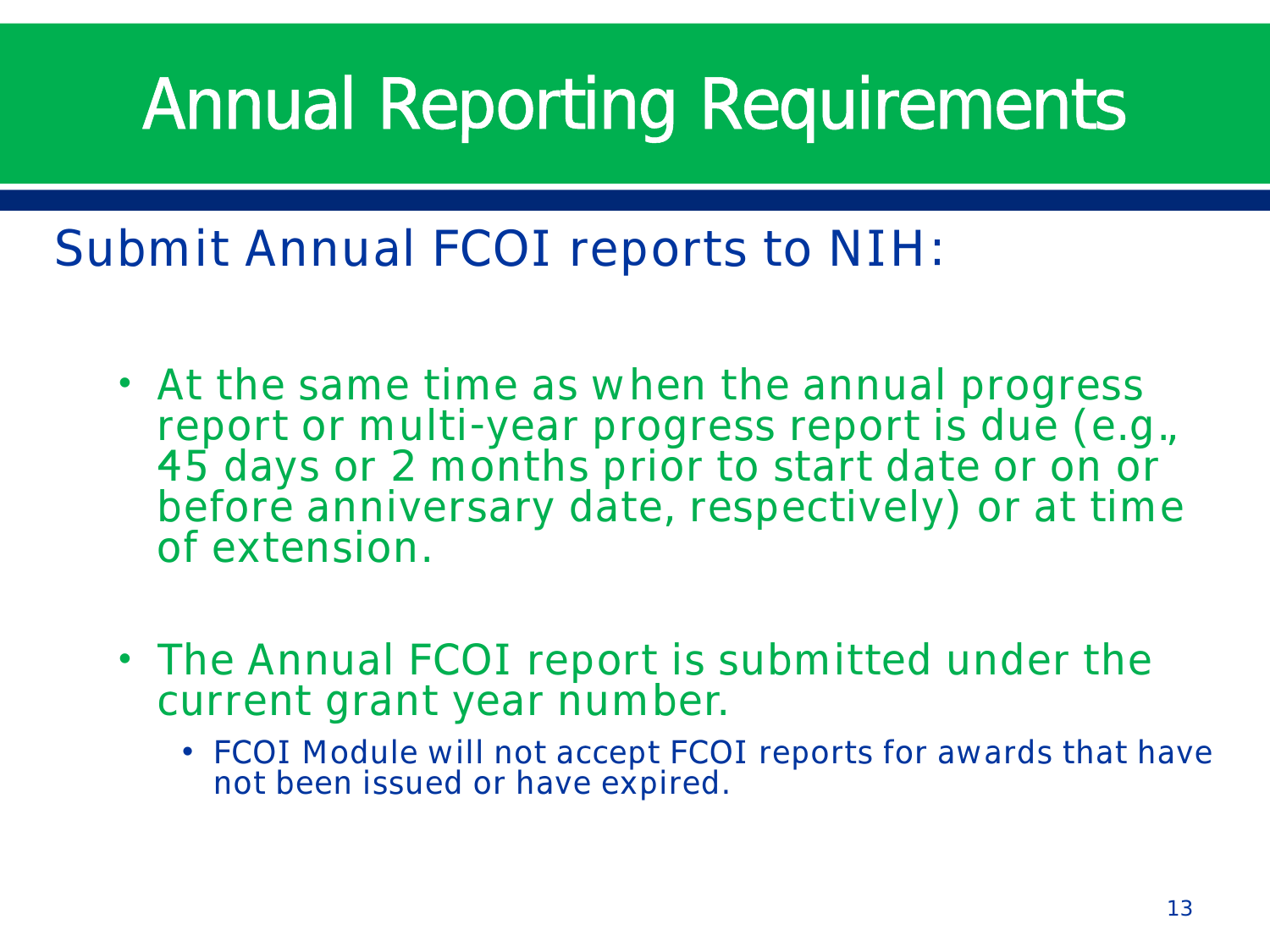

# Annual Reporting Requirements
Submit Annual FCOI reports to NIH:

At the same time as when the annual progress report or multi-year progress report is due (e.g., 45 days or 2 months prior to start date or on or before anniversary date, respectively) or at time of extension.

The Annual FCOI report is submitted under the current grant year number.
FCOI Module will not accept FCOI reports for awards that have not been issued or have expired.

13